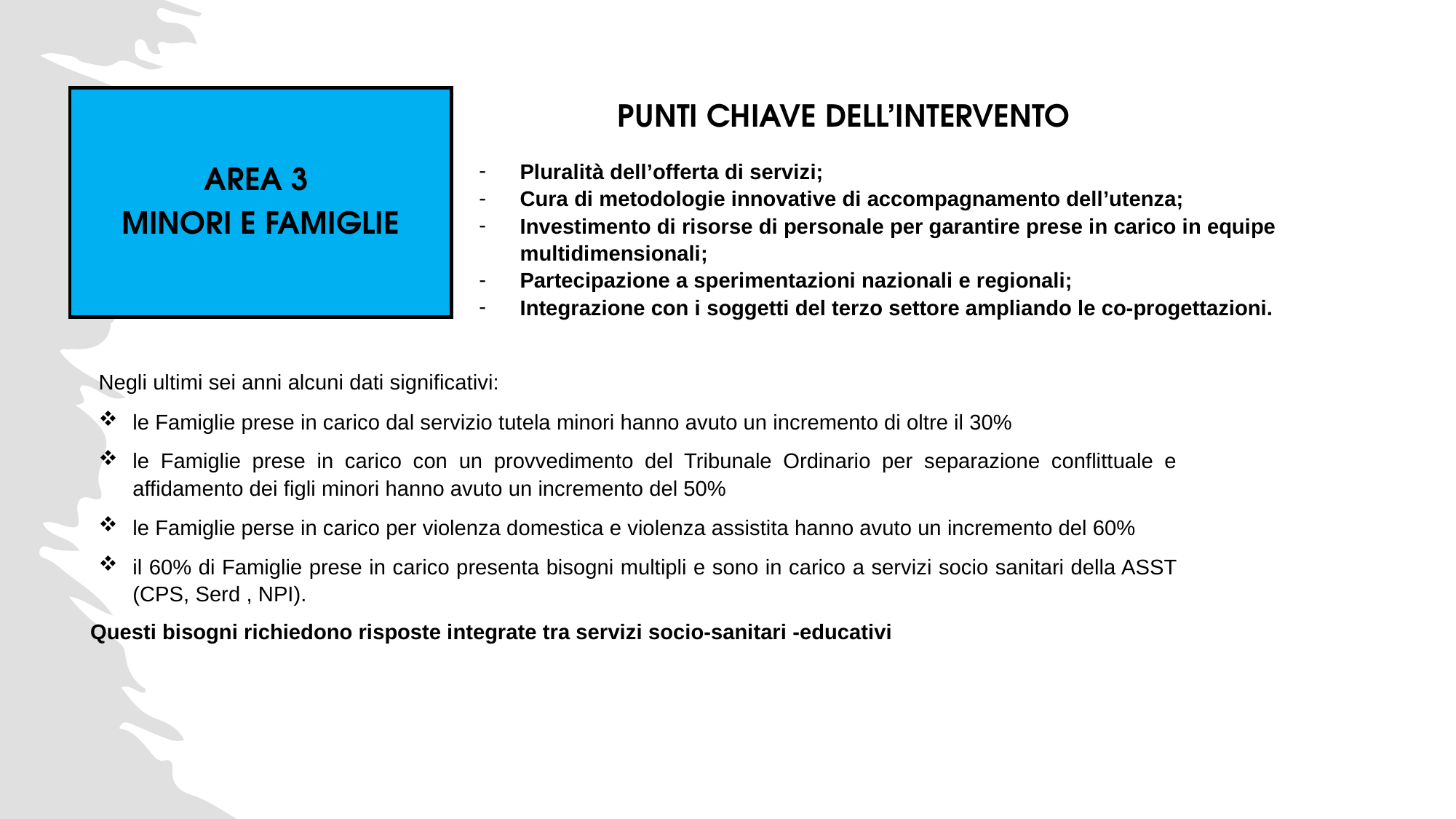

AREA 3
MINORI E FAMIGLIE
PUNTI CHIAVE DELL’INTERVENTO
Pluralità dell’offerta di servizi;
Cura di metodologie innovative di accompagnamento dell’utenza;
Investimento di risorse di personale per garantire prese in carico in equipe multidimensionali;
Partecipazione a sperimentazioni nazionali e regionali;
Integrazione con i soggetti del terzo settore ampliando le co-progettazioni.
Negli ultimi sei anni alcuni dati significativi:
le Famiglie prese in carico dal servizio tutela minori hanno avuto un incremento di oltre il 30%
le Famiglie prese in carico con un provvedimento del Tribunale Ordinario per separazione conflittuale e affidamento dei figli minori hanno avuto un incremento del 50%
le Famiglie perse in carico per violenza domestica e violenza assistita hanno avuto un incremento del 60%
il 60% di Famiglie prese in carico presenta bisogni multipli e sono in carico a servizi socio sanitari della ASST (CPS, Serd , NPI).
Questi bisogni richiedono risposte integrate tra servizi socio-sanitari -educativi